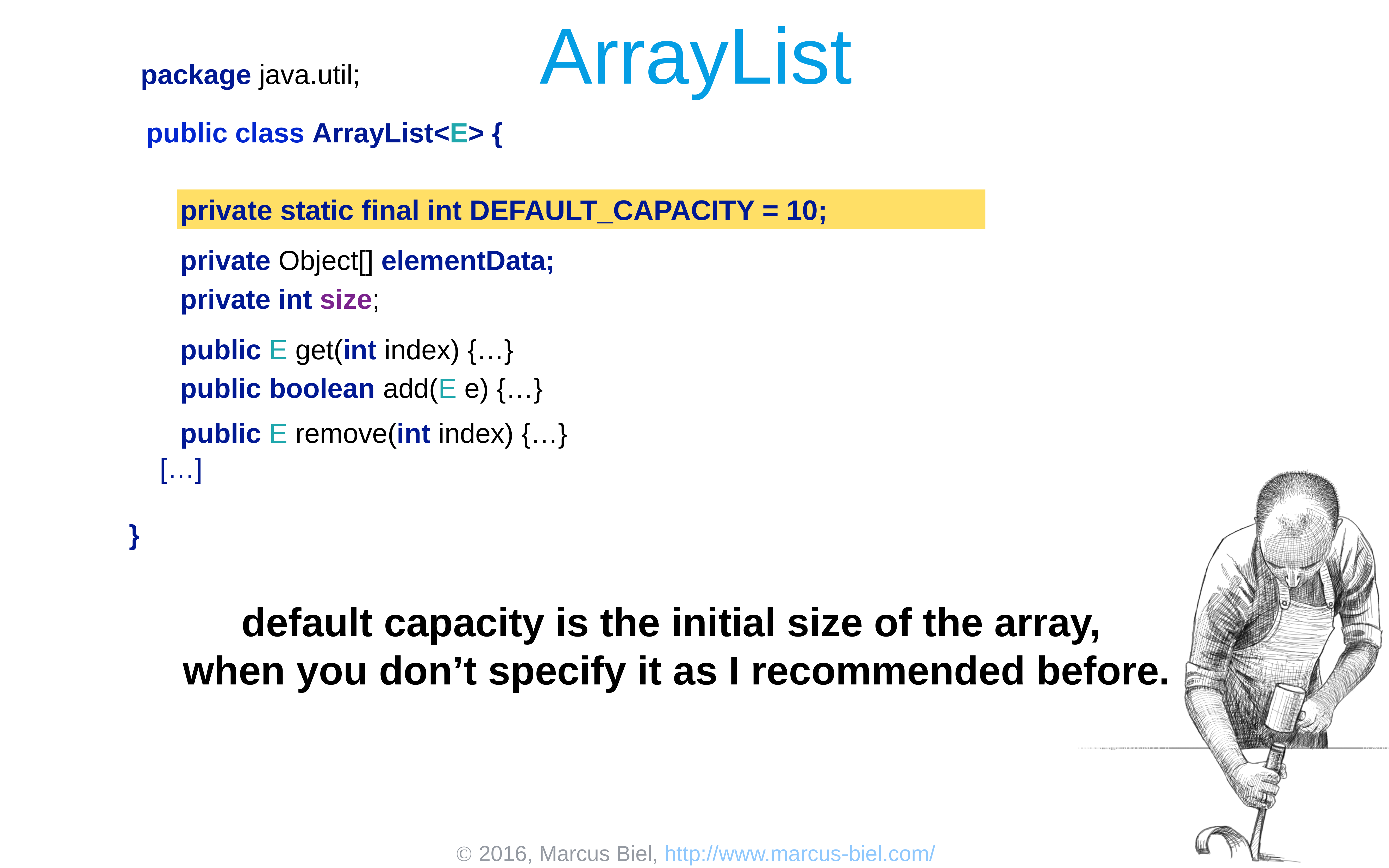

# ArrayList
package java.util;
public class ArrayList<E> {

private static final int DEFAULT_CAPACITY = 10;
private Object[] elementData;
private int size;
public E get(int index) {…}
public boolean add(E e) {…}
public E remove(int index) {…}
    […]
}
default capacity is the initial size of the array,
when you don’t specify it as I recommended before.